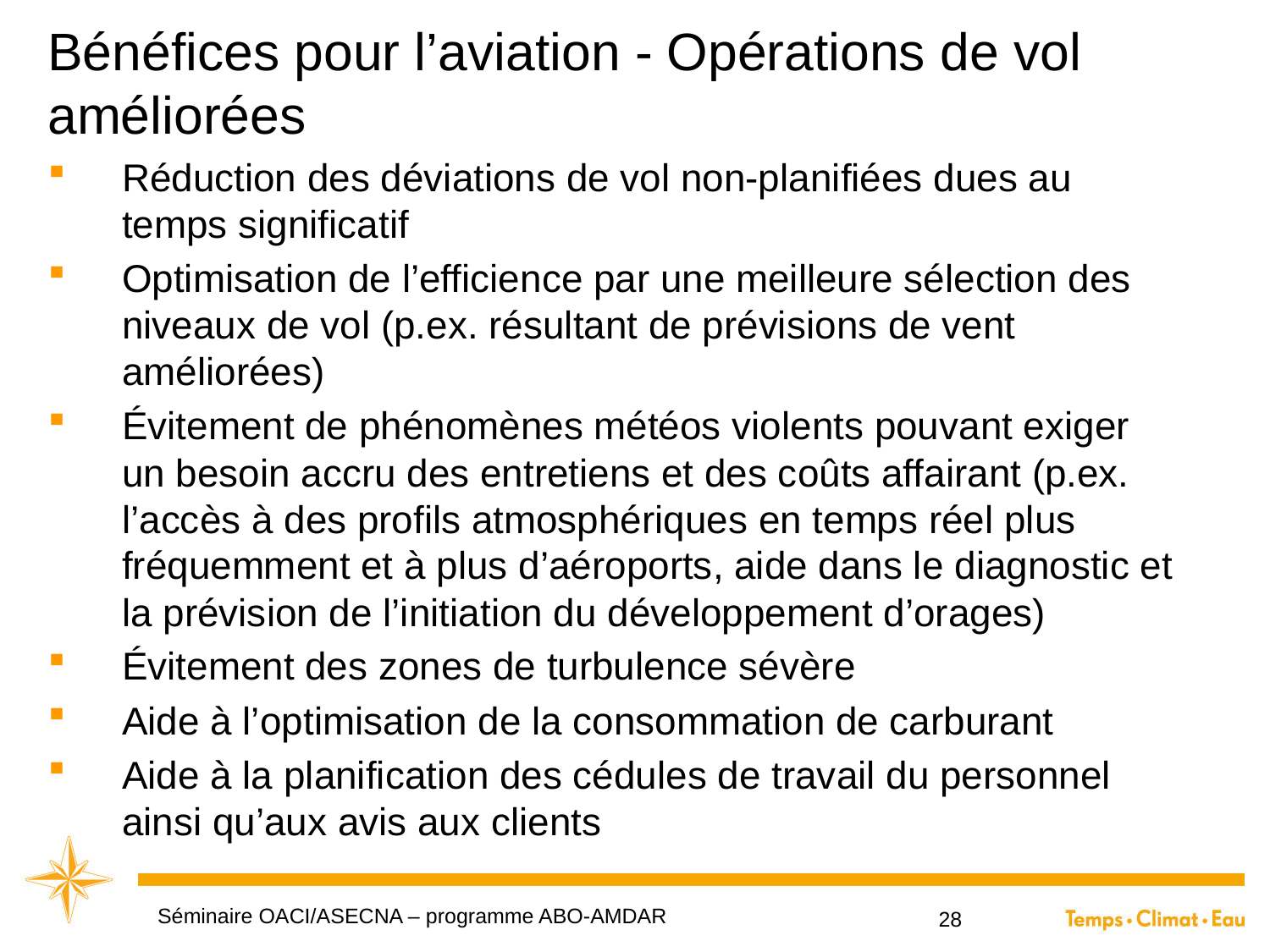

# Bénéfices pour l’aviation - Opérations de vol améliorées
Réduction des déviations de vol non-planifiées dues au temps significatif
Optimisation de l’efficience par une meilleure sélection des niveaux de vol (p.ex. résultant de prévisions de vent améliorées)
Évitement de phénomènes météos violents pouvant exiger un besoin accru des entretiens et des coûts affairant (p.ex. l’accès à des profils atmosphériques en temps réel plus fréquemment et à plus d’aéroports, aide dans le diagnostic et la prévision de l’initiation du développement d’orages)
Évitement des zones de turbulence sévère
Aide à l’optimisation de la consommation de carburant
Aide à la planification des cédules de travail du personnel ainsi qu’aux avis aux clients

Séminaire OACI/ASECNA – programme ABO-AMDAR
28